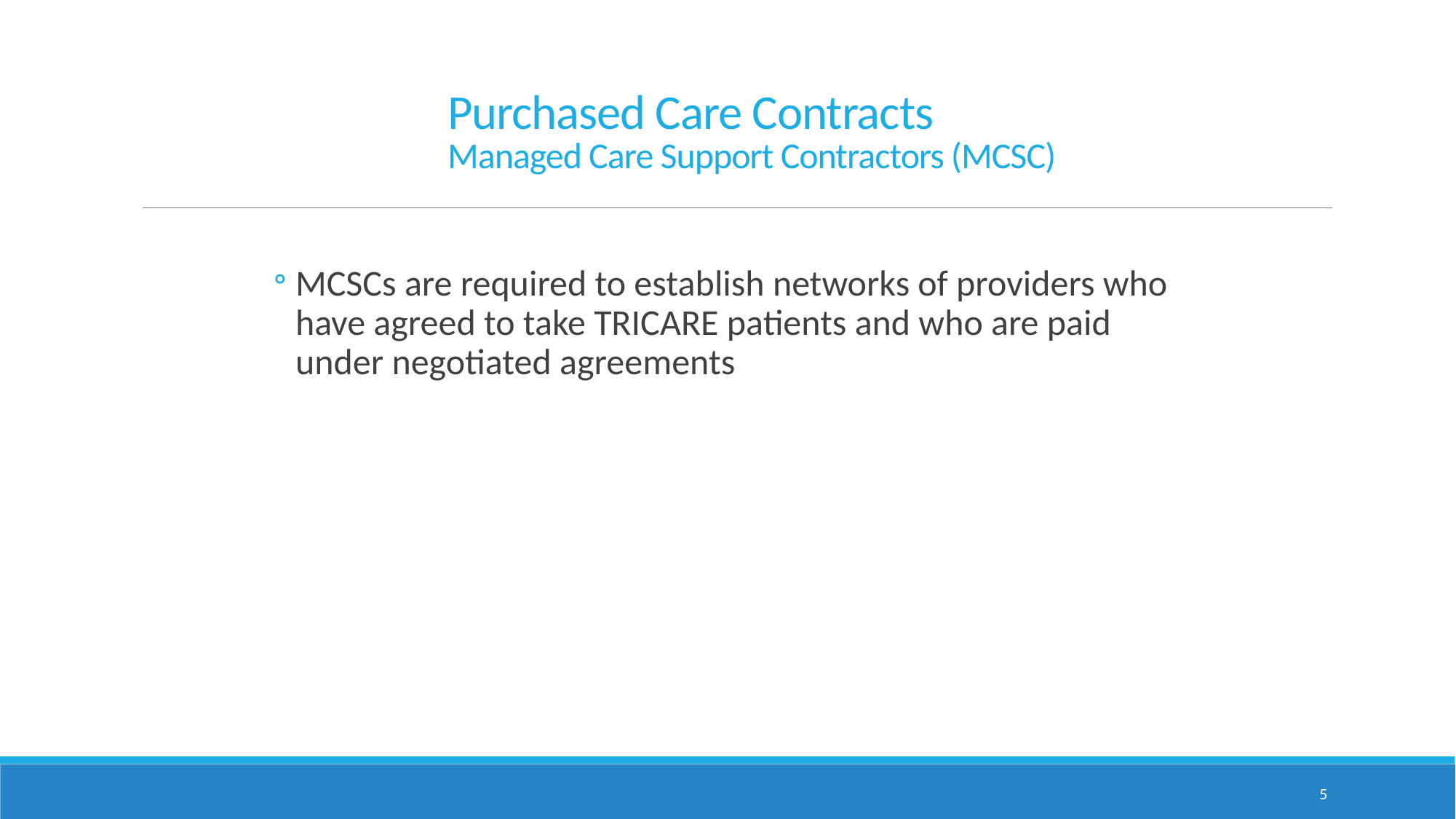

Purchased Care Contracts
Managed Care Support Contractors (MCSC)
# MCSCs are required to establish networks of providers who have agreed to take TRICARE patients and who are paid under negotiated agreements

5